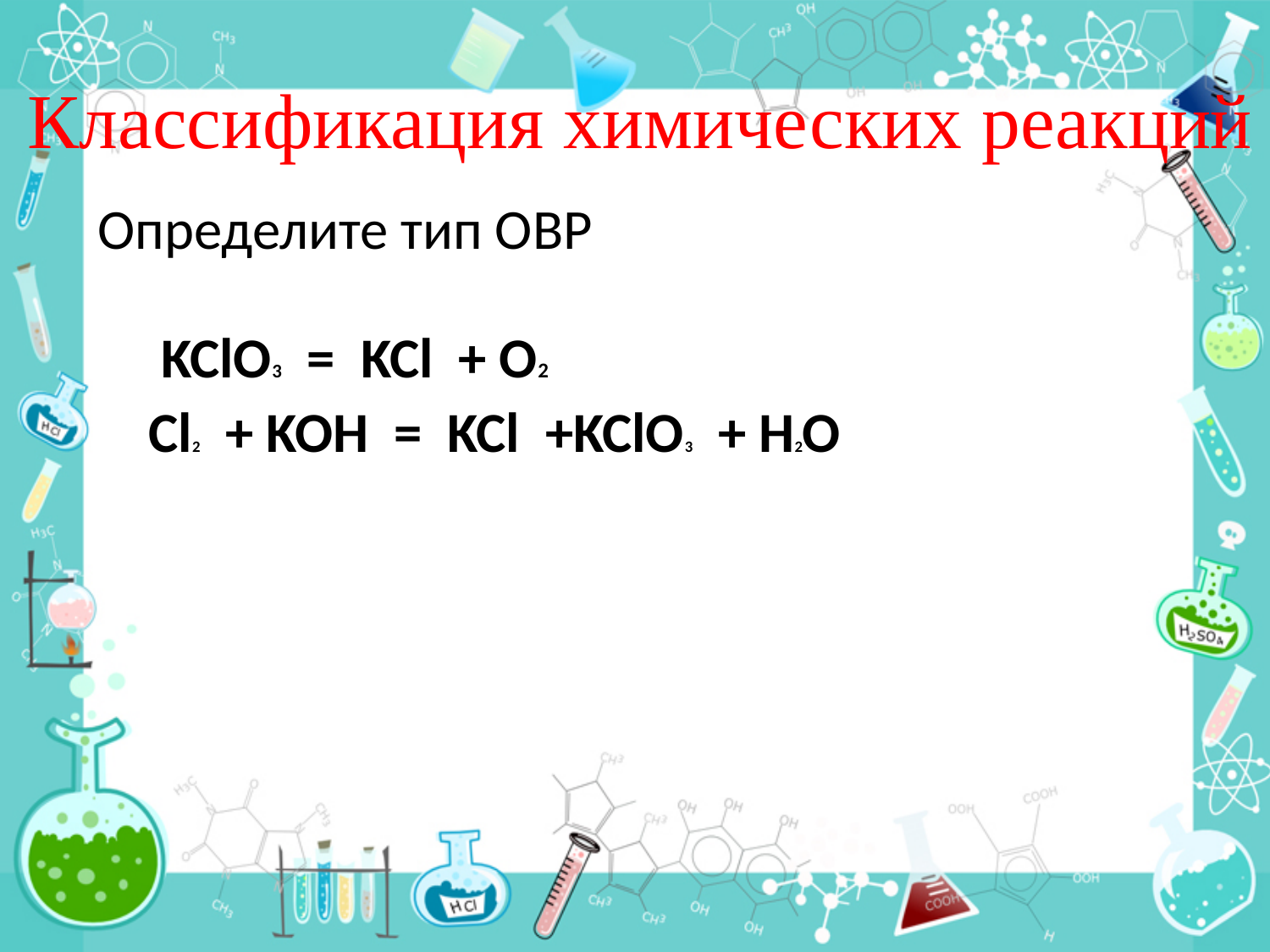

Классификация химических реакций
Определите тип ОВР

     KClO3  =  KCl  + O2
    Cl2  + KOH  =  KCl  +KClO3  + H2O